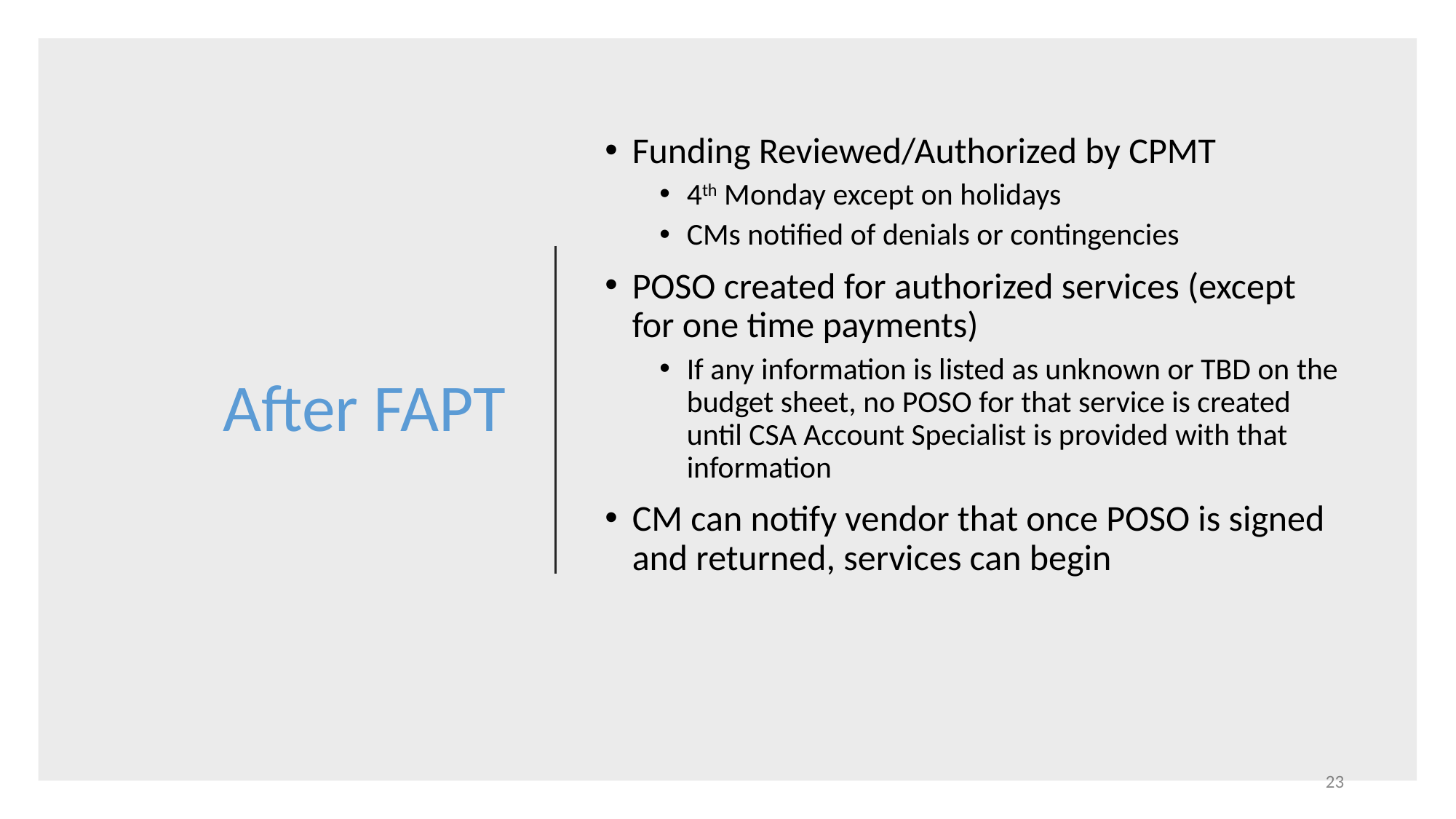

# After FAPT
Funding Reviewed/Authorized by CPMT
4th Monday except on holidays
CMs notified of denials or contingencies
POSO created for authorized services (except for one time payments)
If any information is listed as unknown or TBD on the budget sheet, no POSO for that service is created until CSA Account Specialist is provided with that information
CM can notify vendor that once POSO is signed and returned, services can begin

23